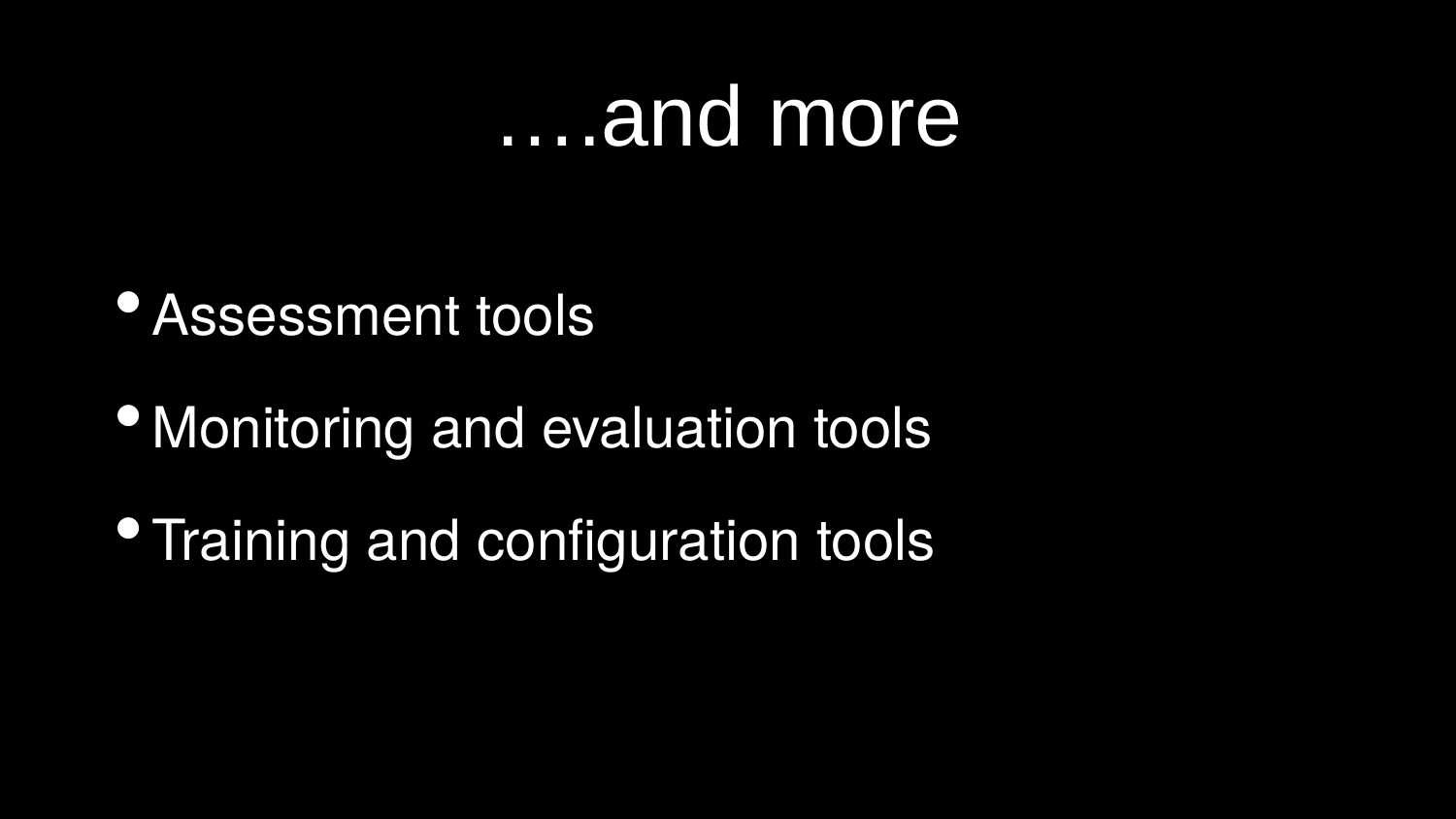

# ….and more
Assessment tools
Monitoring and evaluation tools
Training and configuration tools